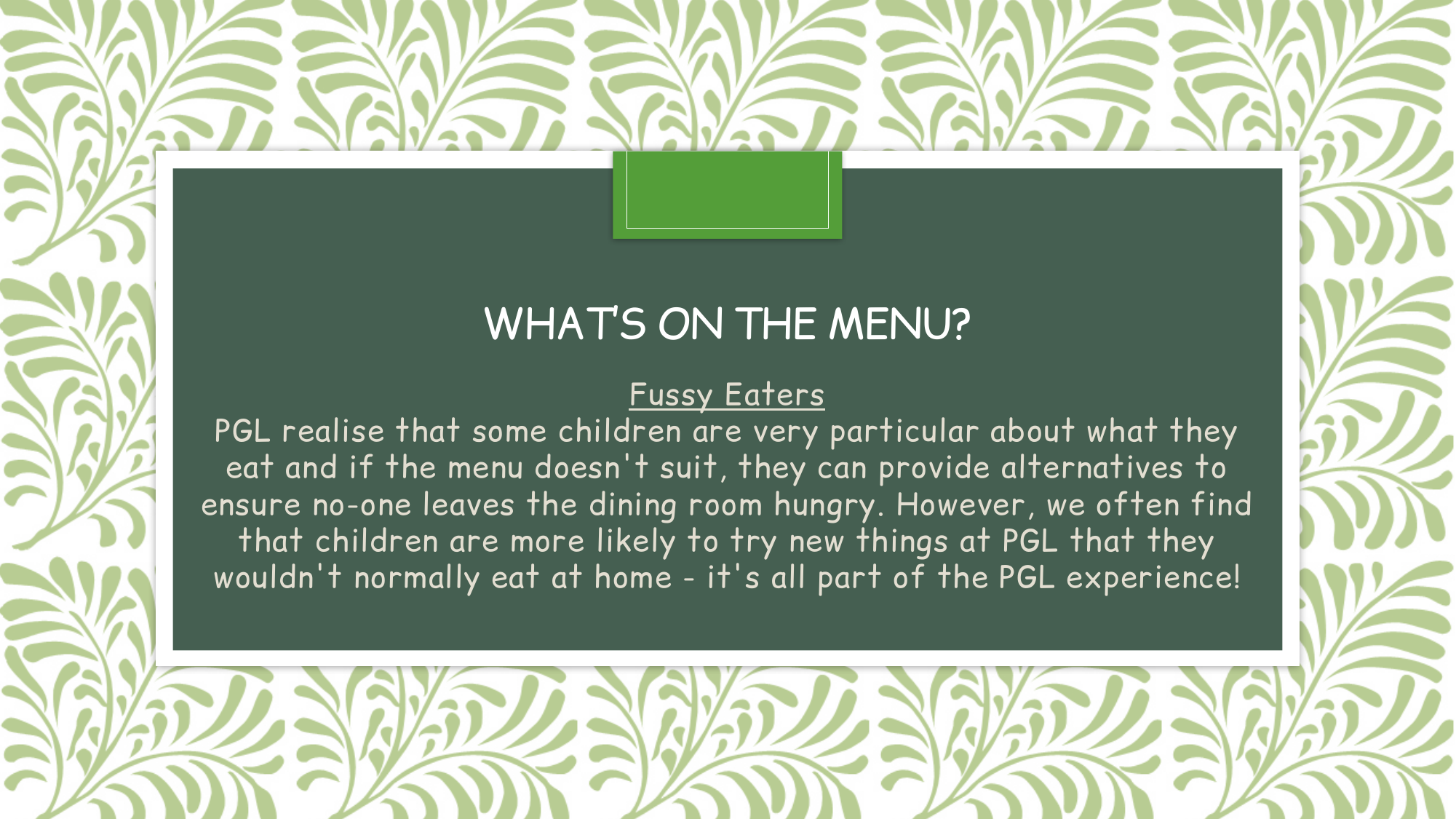

# What’s on the menu?
Fussy Eaters
PGL realise that some children are very particular about what they eat and if the menu doesn't suit, they can provide alternatives to ensure no-one leaves the dining room hungry. However, we often find that children are more likely to try new things at PGL that they wouldn't normally eat at home - it's all part of the PGL experience!